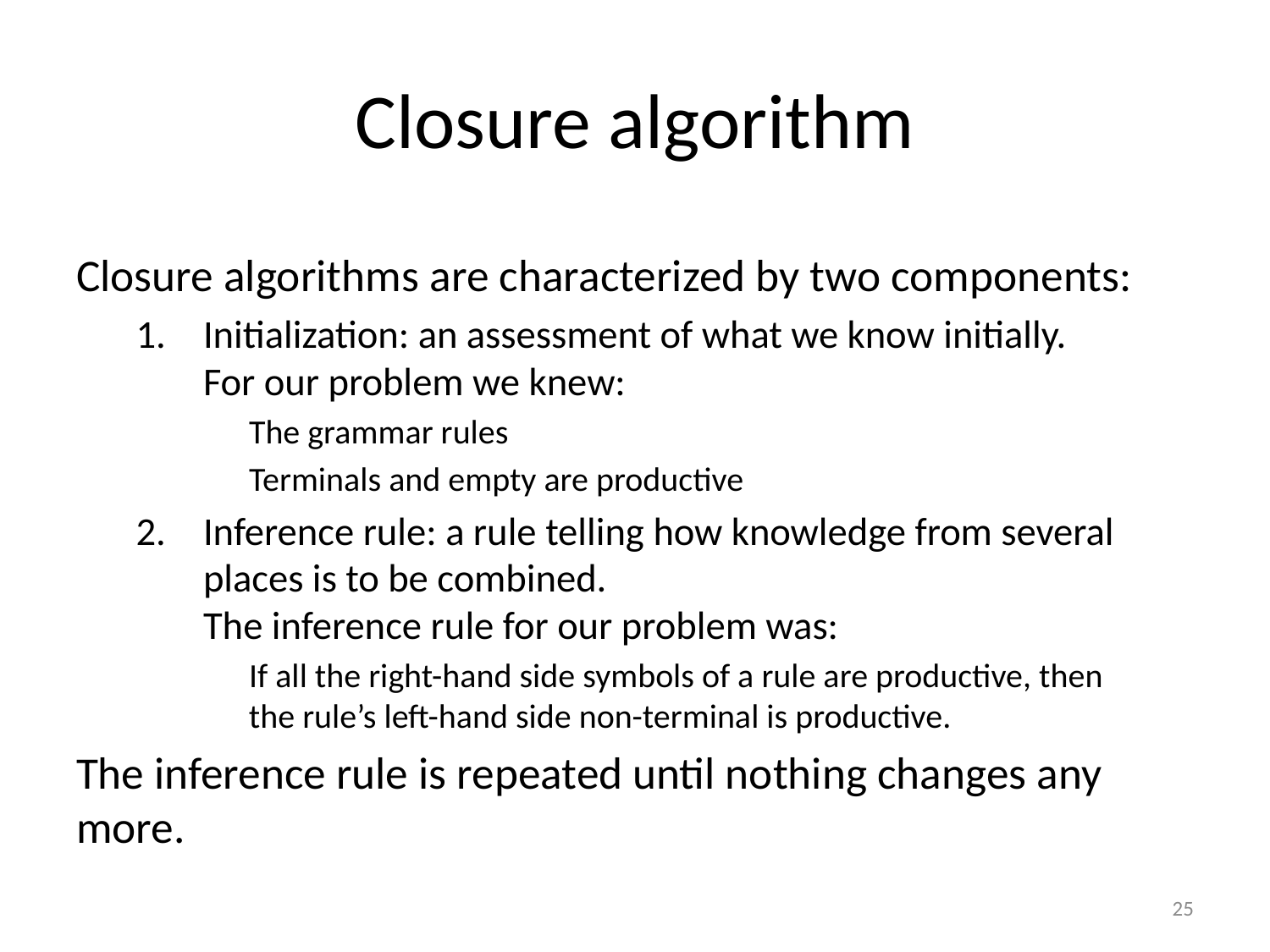

# Closure algorithm
Closure algorithms are characterized by two components:
Initialization: an assessment of what we know initially.
For our problem we knew:
       The grammar rules
       Terminals and empty are productive
Inference rule: a rule telling how knowledge from several places is to be combined.
The inference rule for our problem was:
       If all the right-hand side symbols of a rule are productive, then
       the rule’s left-hand side non-terminal is productive.
The inference rule is repeated until nothing changes any more.
25